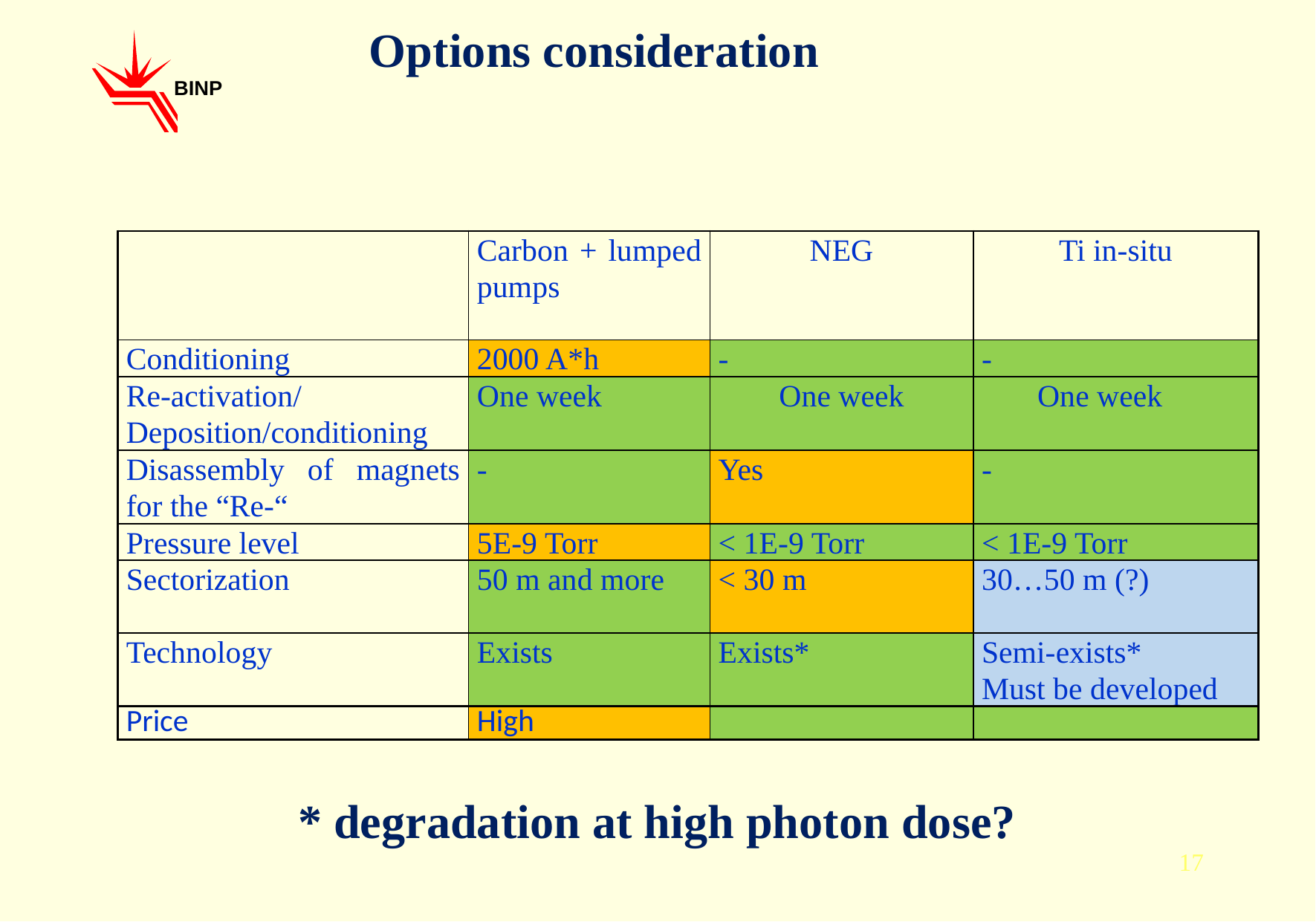

Options consideration

BINP

|  | Carbon + lumped pumps | NEG | Ti in-situ |
| --- | --- | --- | --- |
| Conditioning | 2000 A\*h | - | - |
| Re-activation/ Deposition/conditioning | One week | One week | One week |
| Disassembly of magnets for the “Re-“ | - | Yes | - |
| Pressure level | 5E-9 Torr | < 1E-9 Torr | < 1E-9 Torr |
| Sectorization | 50 m and more | < 30 m | 30…50 m (?) |
| Technology | Exists | Exists\* | Semi-exists\* Must be developed |
| Price | High |  |  |
* degradation at high photon dose?
17